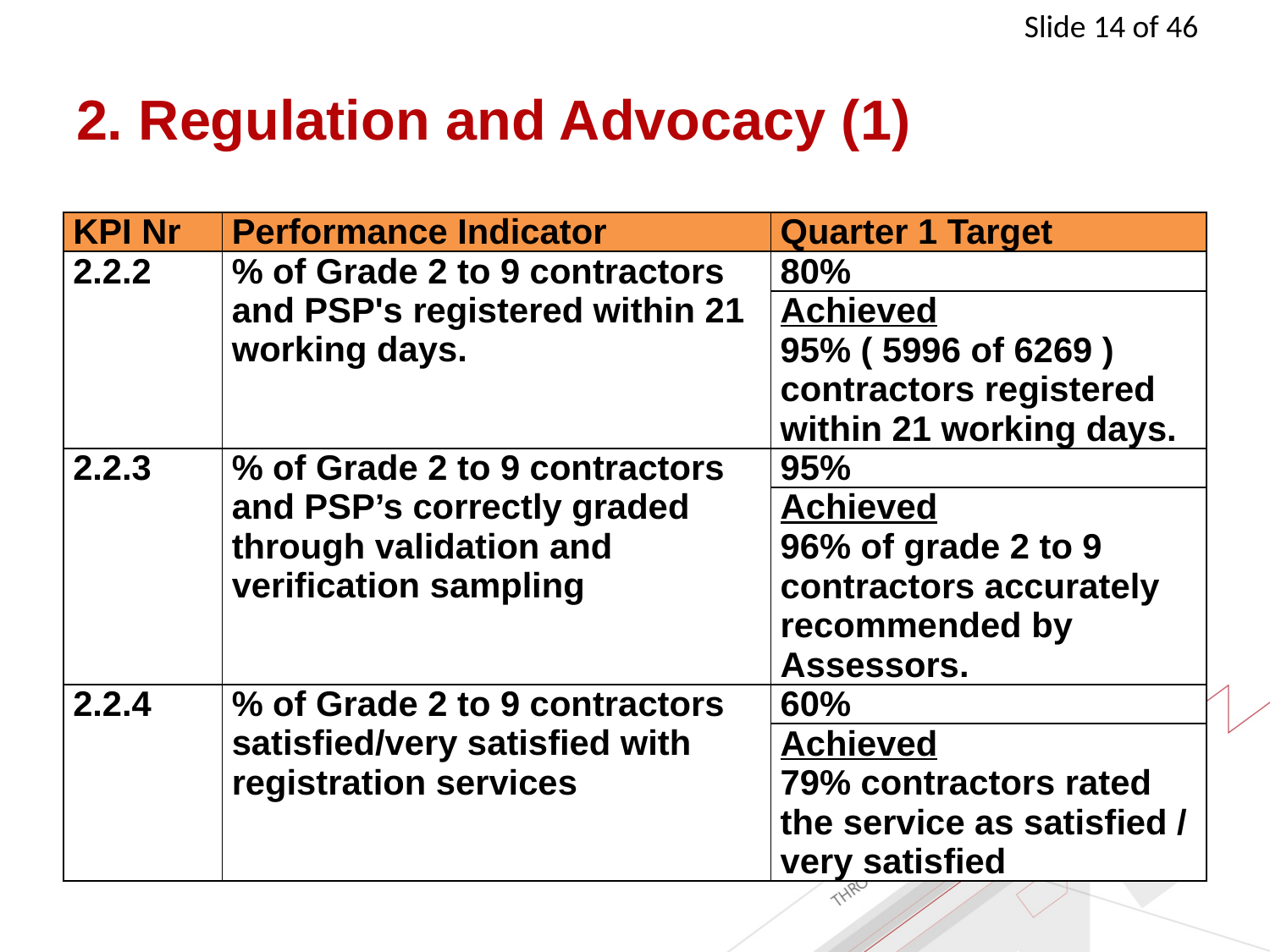

# 2. Regulation and Advocacy (1)
| KPI Nr | Performance Indicator | Quarter 1 Target |
| --- | --- | --- |
| 2.2.2 | % of Grade 2 to 9 contractors and PSP's registered within 21 working days. | 80% |
|  |  | Achieved 95% ( 5996 of 6269 ) contractors registered within 21 working days. |
| 2.2.3 | % of Grade 2 to 9 contractors and PSP’s correctly graded through validation and verification sampling | 95% |
|  |  | Achieved 96% of grade 2 to 9 contractors accurately recommended by Assessors. |
| 2.2.4 | % of Grade 2 to 9 contractors satisfied/very satisfied with registration services | 60% |
|  |  | Achieved 79% contractors rated the service as satisfied / very satisfied |